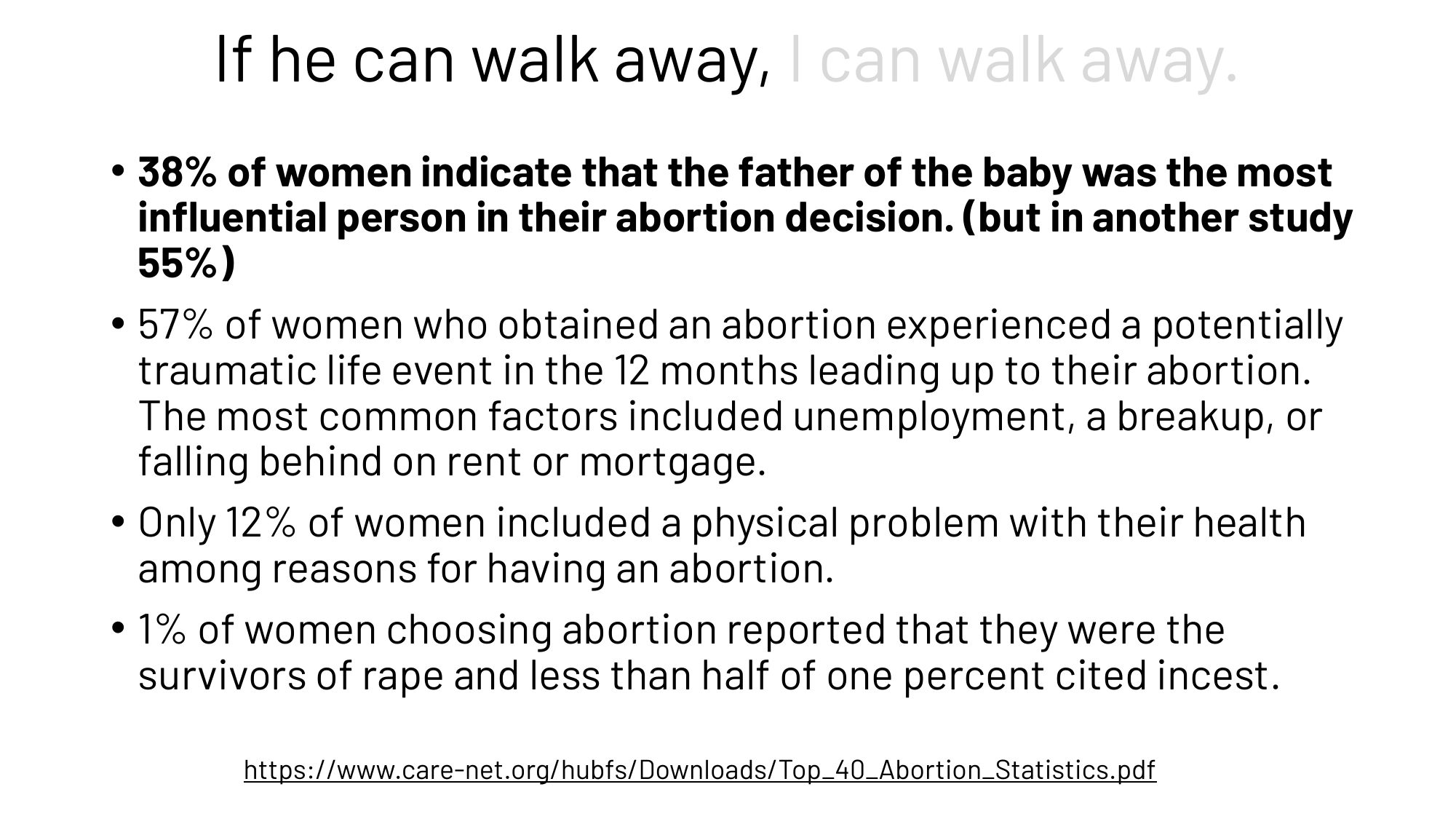

# If he can walk away, I can walk away.
38% of women indicate that the father of the baby was the most influential person in their abortion decision. (but in another study 55%)
57% of women who obtained an abortion experienced a potentially traumatic life event in the 12 months leading up to their abortion. The most common factors included unemployment, a breakup, or falling behind on rent or mortgage.
Only 12% of women included a physical problem with their health among reasons for having an abortion.
1% of women choosing abortion reported that they were the survivors of rape and less than half of one percent cited incest.
https://www.care-net.org/hubfs/Downloads/Top_40_Abortion_Statistics.pdf